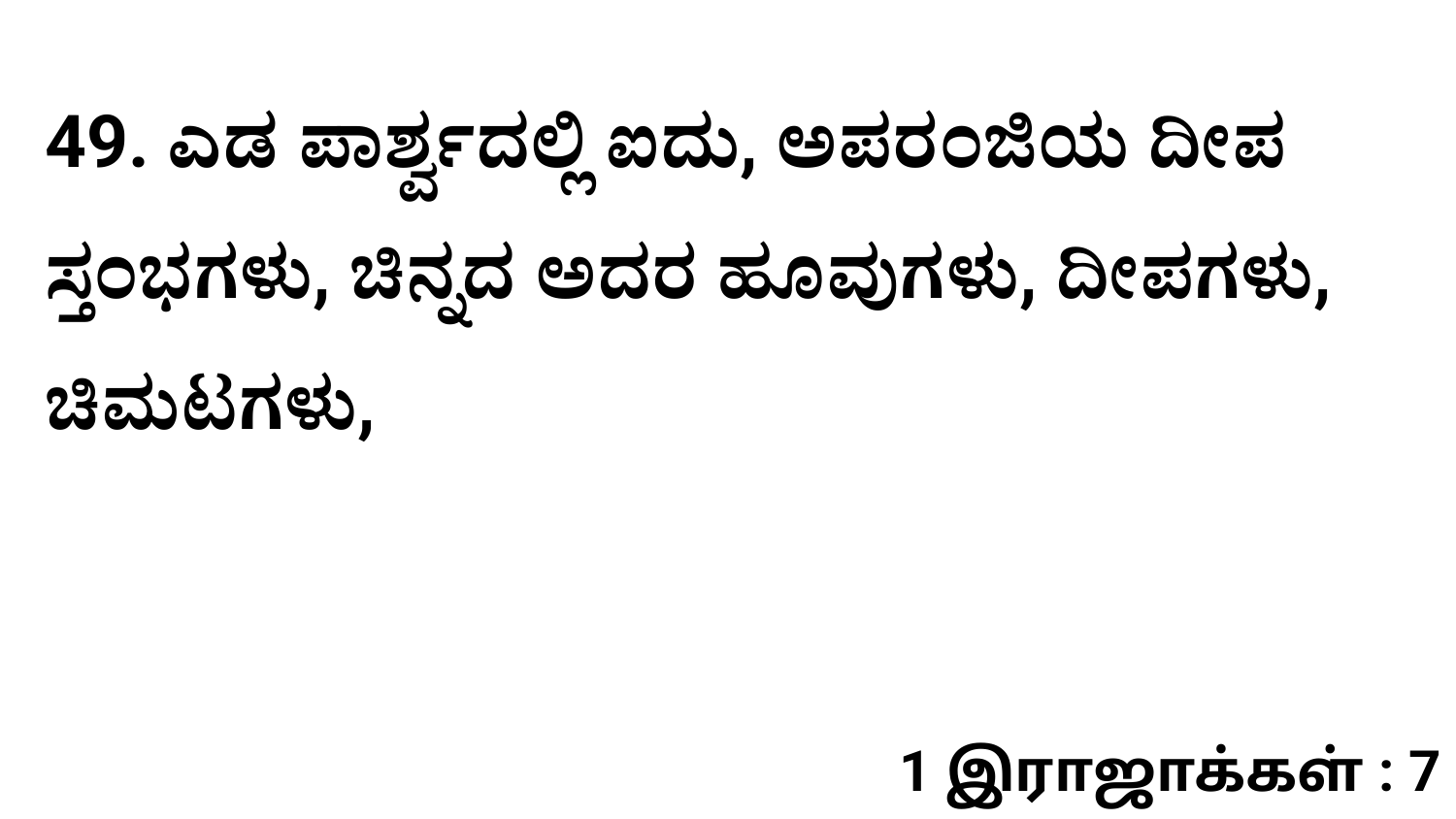

49. ಎಡ ಪಾರ್ಶ್ವದಲ್ಲಿ ಐದು, ಅಪರಂಜಿಯ ದೀಪ ಸ್ತಂಭಗಳು, ಚಿನ್ನದ ಅದರ ಹೂವುಗಳು, ದೀಪಗಳು, ಚಿಮಟಗಳು,
1 இராஜாக்கள் : 7